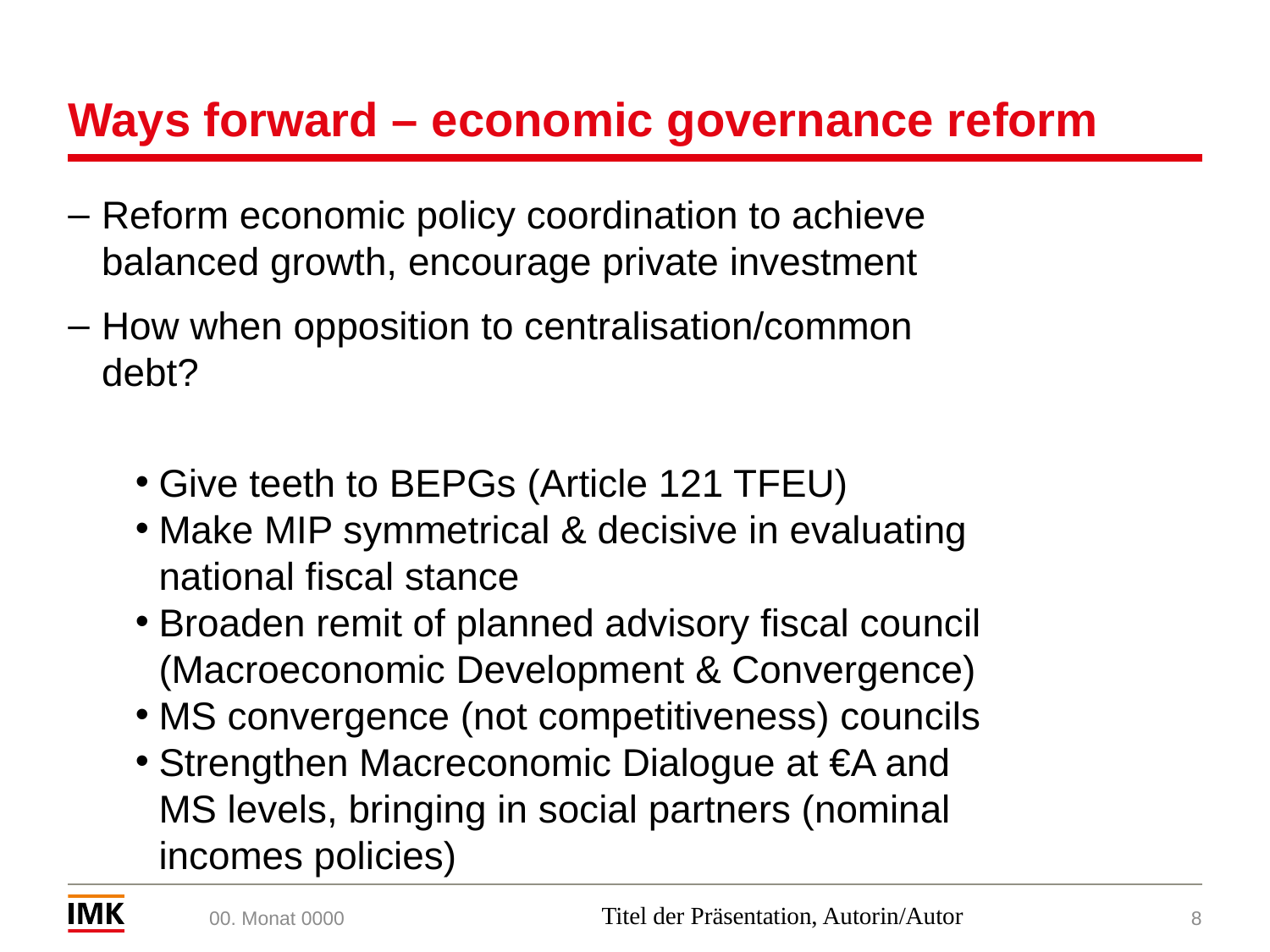

# Ways forward – economic governance reform
Reform economic policy coordination to achieve balanced growth, encourage private investment
How when opposition to centralisation/common debt?

Give teeth to BEPGs (Article 121 TFEU)
Make MIP symmetrical & decisive in evaluating national fiscal stance
Broaden remit of planned advisory fiscal council (Macroeconomic Development & Convergence)
MS convergence (not competitiveness) councils
Strengthen Macreconomic Dialogue at €A and MS levels, bringing in social partners (nominal incomes policies)

00. Monat 0000
Titel der Präsentation, Autorin/Autor
8